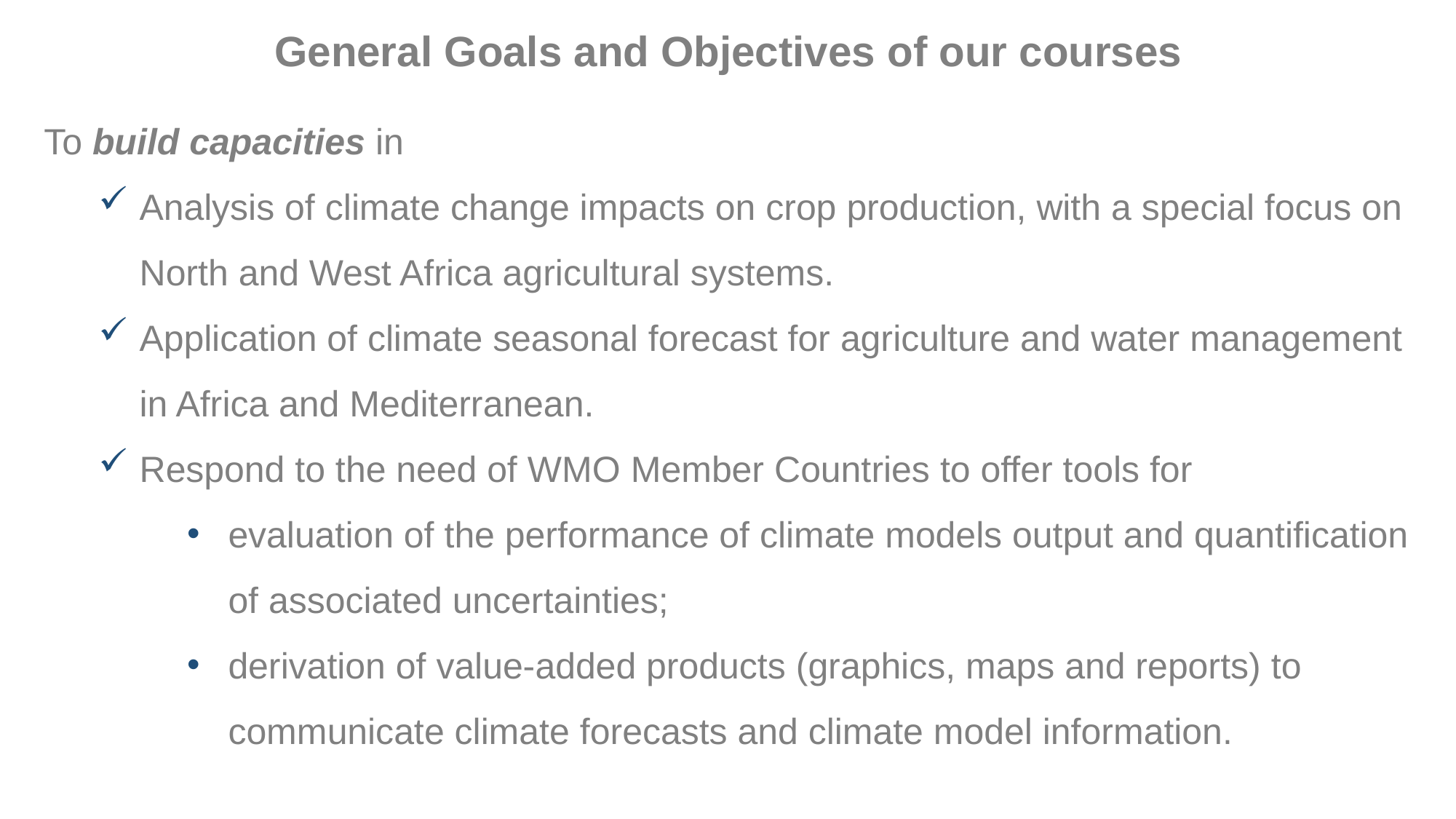

General Goals and Objectives of our courses
To build capacities in
Analysis of climate change impacts on crop production, with a special focus on North and West Africa agricultural systems.
Application of climate seasonal forecast for agriculture and water management in Africa and Mediterranean.
Respond to the need of WMO Member Countries to offer tools for
evaluation of the performance of climate models output and quantification of associated uncertainties;
derivation of value-added products (graphics, maps and reports) to communicate climate forecasts and climate model information.